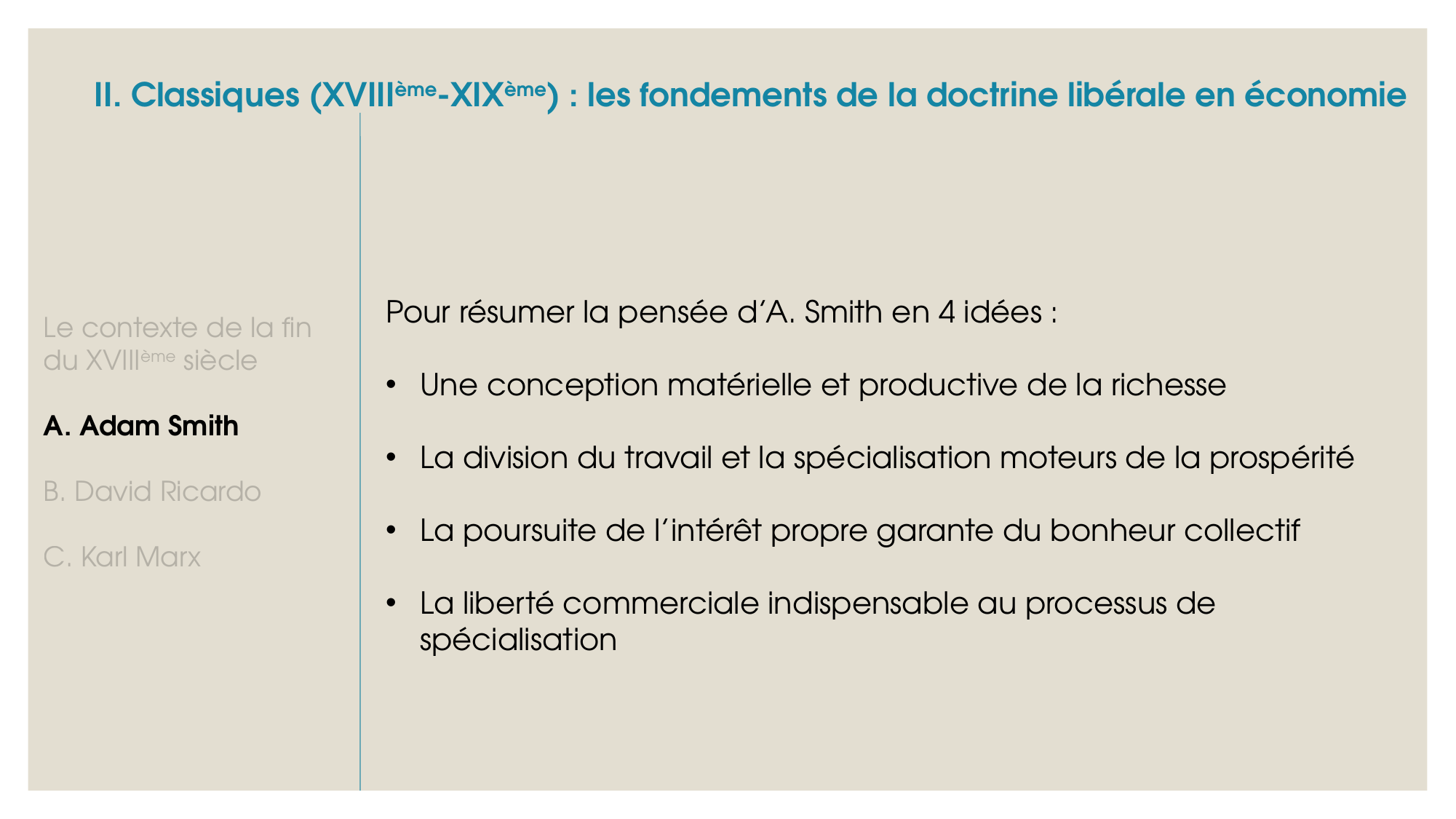

Pour résumer la pensée d’A. Smith en 4 idées :

Une conception matérielle et productive de la richesse

La division du travail et la spécialisation moteurs de la prospérité

La poursuite de l’intérêt propre garante du bonheur collectif

La liberté commerciale indispensable au processus de spécialisation